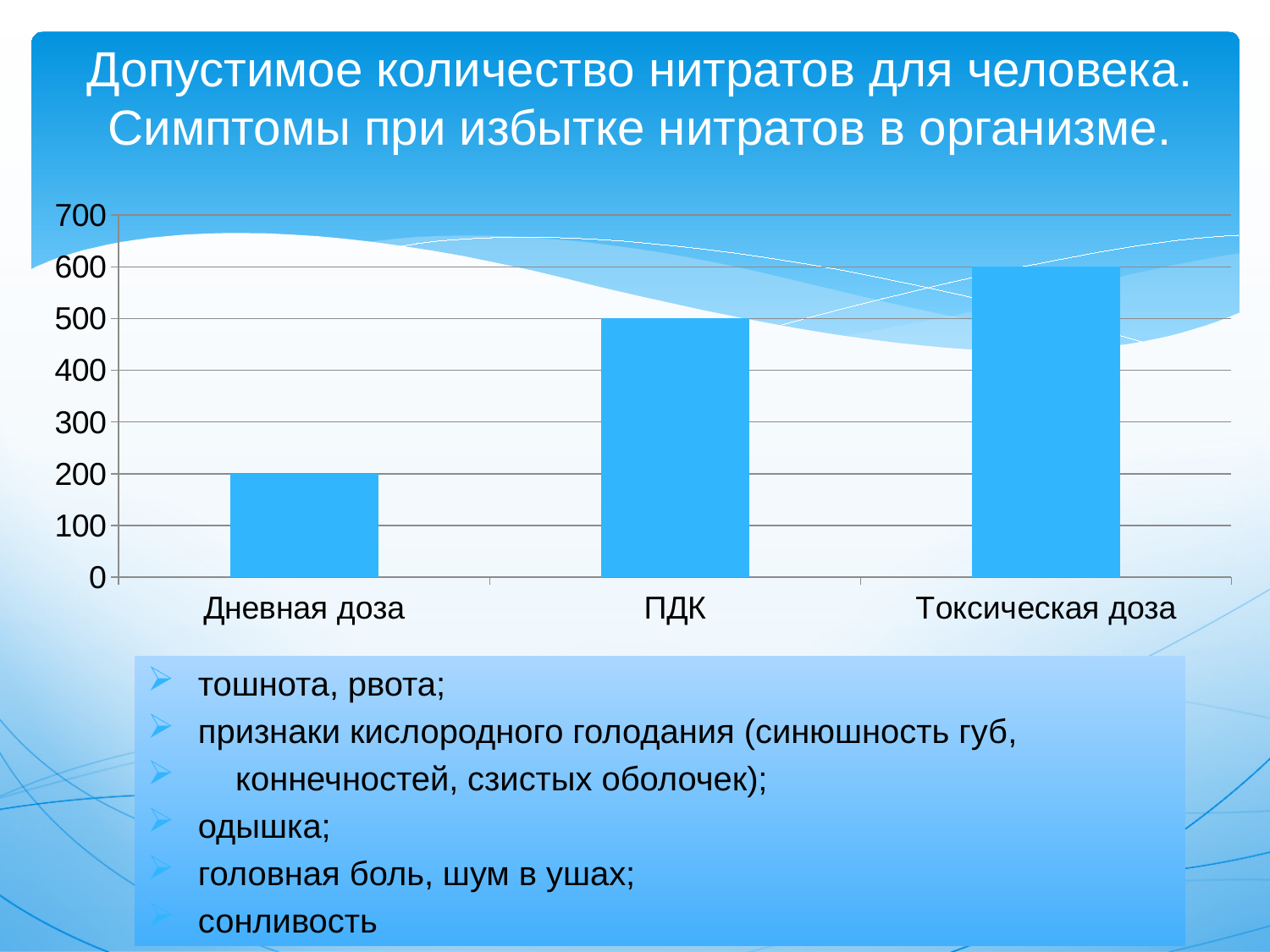

# Допустимое количество нитратов для человека. Симптомы при избытке нитратов в организме.

### Chart

| Category | Ряд 1 |
|---|---|
| Дневная доза | 200.0 |
| ПДК | 500.0 |
| Токсическая доза | 600.0 |
 тошнота, рвота;
 признаки кислородного голодания (синюшность губ,
     коннечностей, сзистых оболочек);
 одышка;
 головная боль, шум в ушах;
 сонливость